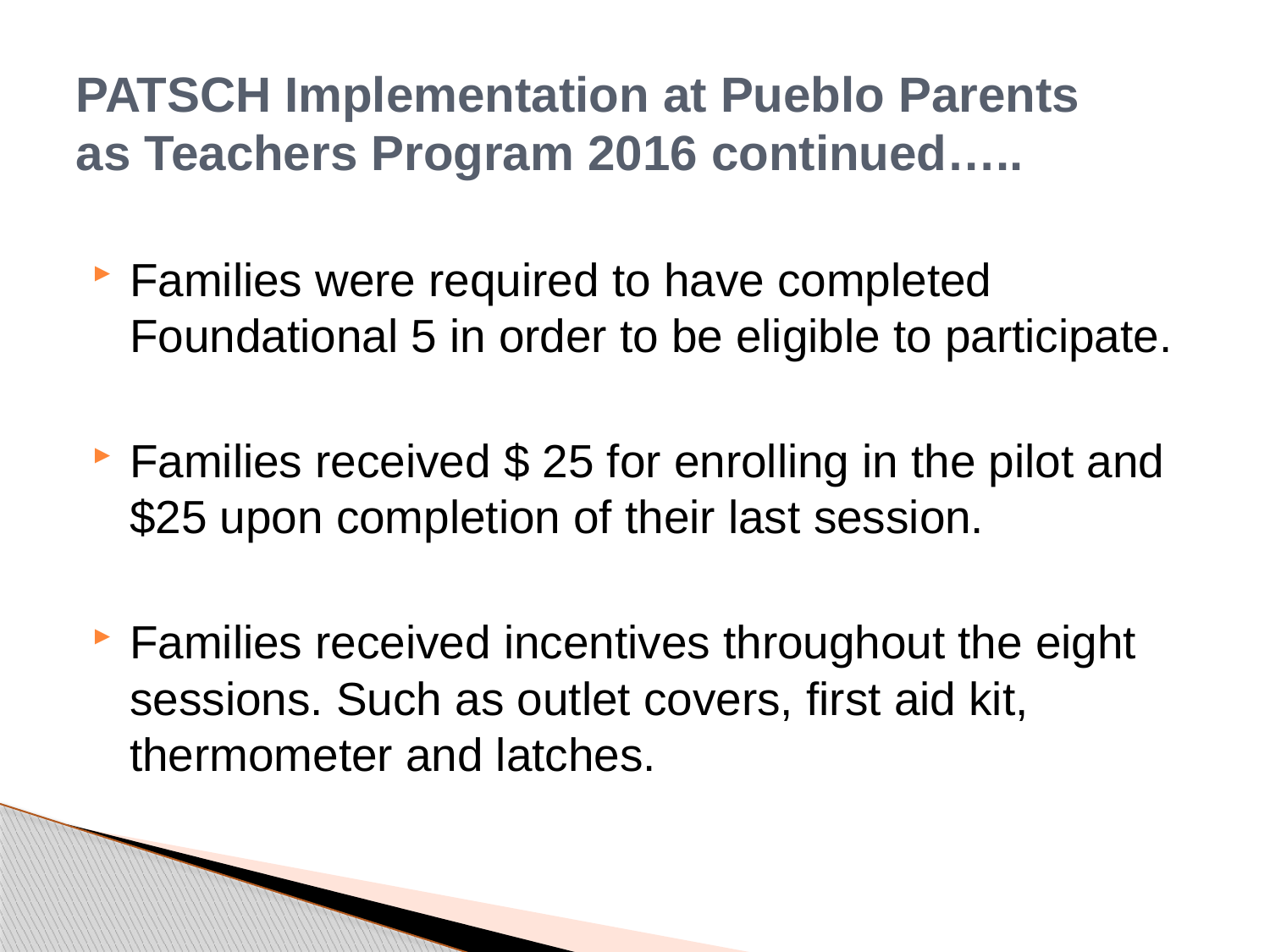

# PATSCH Implementation at Pueblo Parents as Teachers Program 2016 continued…..
Families were required to have completed Foundational 5 in order to be eligible to participate.

Families received $ 25 for enrolling in the pilot and $25 upon completion of their last session.

Families received incentives throughout the eight sessions. Such as outlet covers, first aid kit, thermometer and latches.